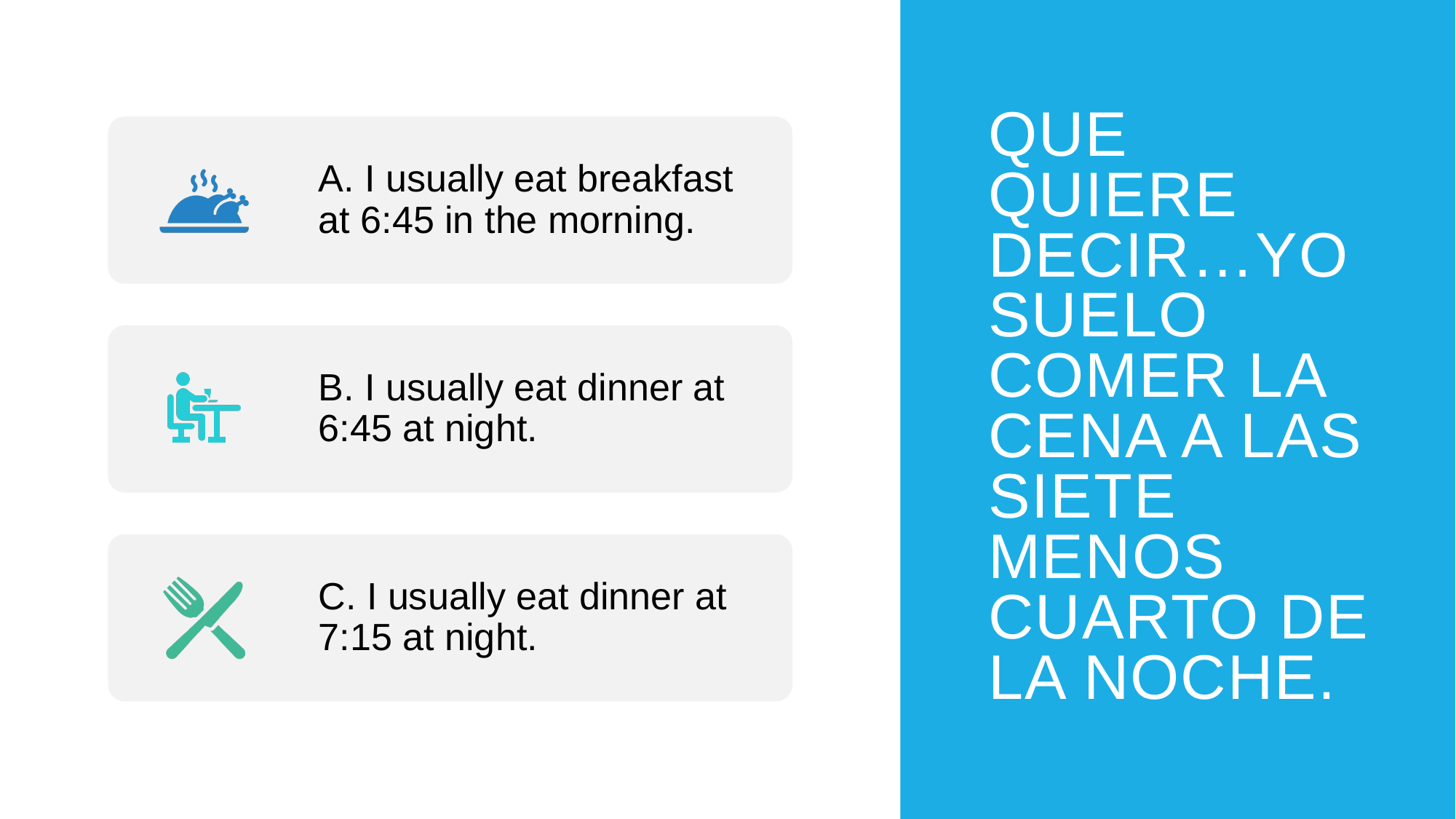

# Que quiere decir…Yo suelo comer la cena a las siete menos cuarto de la noche.
A. I usually eat breakfast at 6:45 in the morning.
B. I usually eat dinner at 6:45 at night.
C. I usually eat dinner at 7:15 at night.